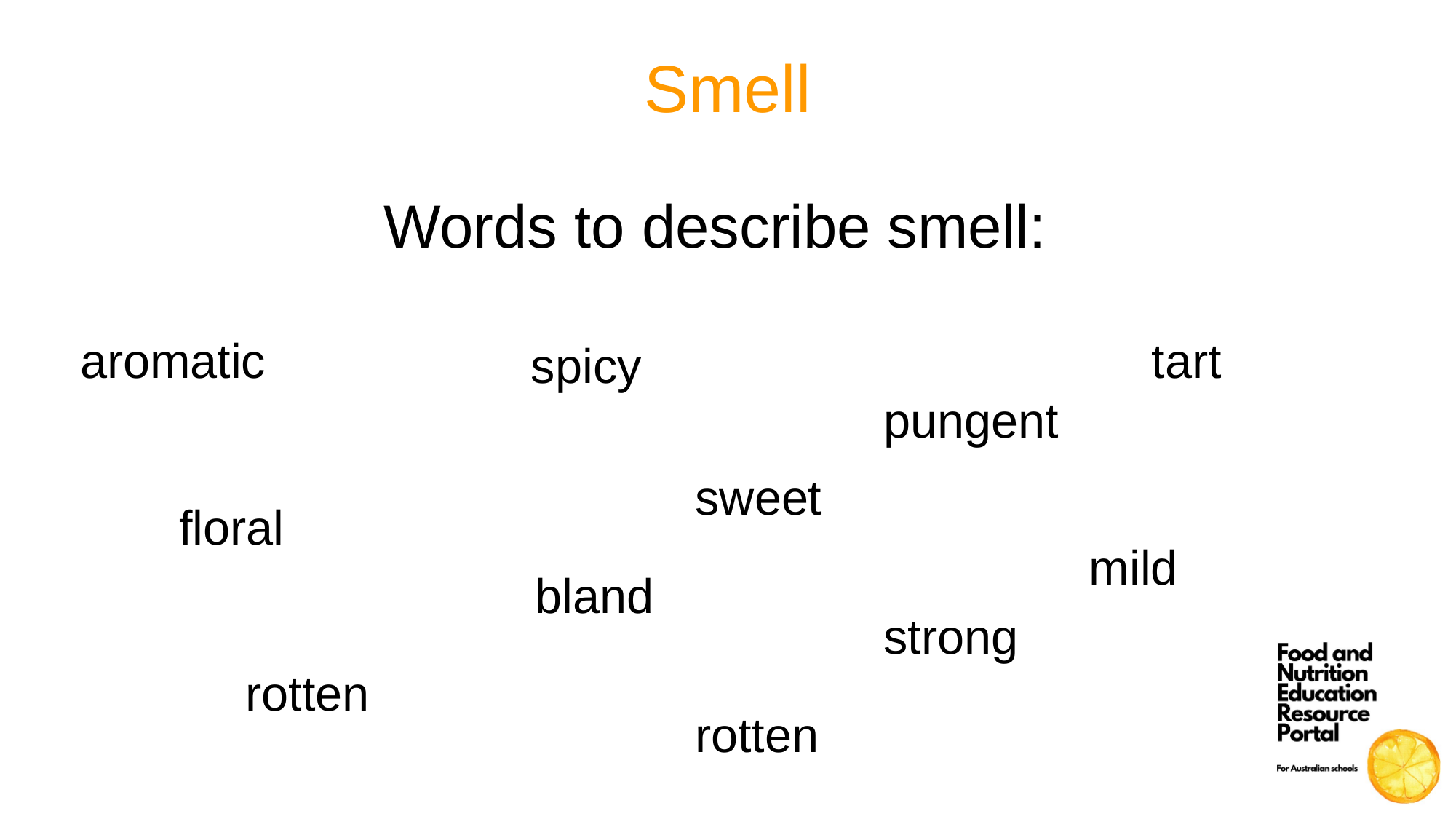

# Smell
Words to describe smell:
aromatic
tart
spicy
pungent
sweet
floral
mild
bland
strong
rotten
rotten